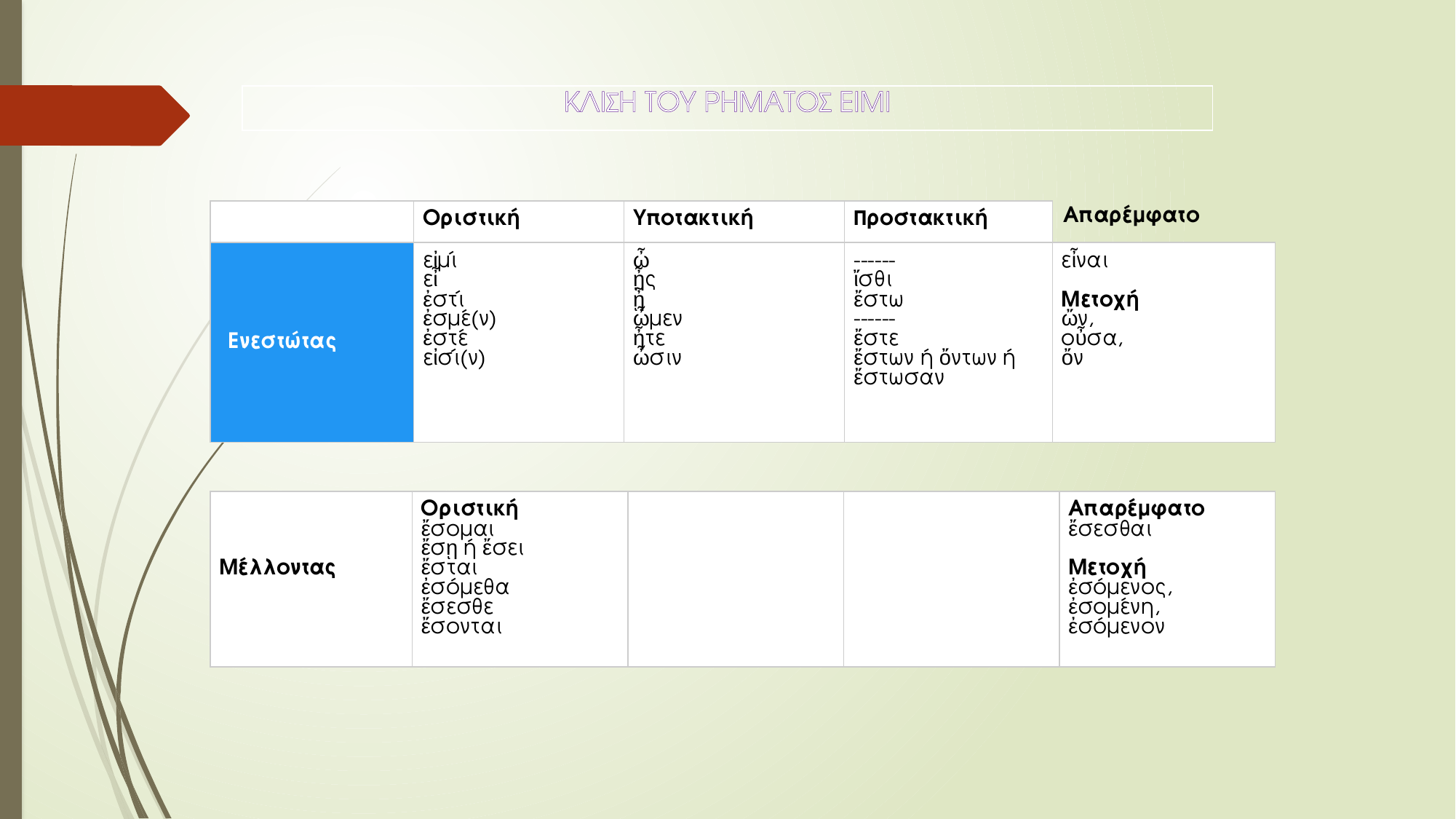

| ΚΛΙΣΗ ΤΟΥ ΡΗΜΑΤΟΣ ΕΙΜΙ |
| --- |
|  | Οριστική | Υποτακτική | Προστακτική | Απαρέμφατο |
| --- | --- | --- | --- | --- |
| Ενεστώτας | εἰμί εἶ ἐστί ἐσμέ(ν) ἐστέ εἰσί(ν) | ὦ ᾖς ᾖ ὦμεν ἦτε ὦσιν | ------ ἴσθι ἔστω ------ ἔστε ἔστων ή ὄντων ή ἔστωσαν | εἶναι Μετοχή ὤν, οὖσα, ὄν |
| Μέλλοντας | Οριστική ἔσομαι ἔσῃ ή ἔσει ἔσται ἐσόμεθα ἔσεσθε ἔσονται |  |  | Απαρέμφατο ἔσεσθαι Μετοχή ἐσόμενος, ἐσομένη, ἐσόμενον |
| --- | --- | --- | --- | --- |